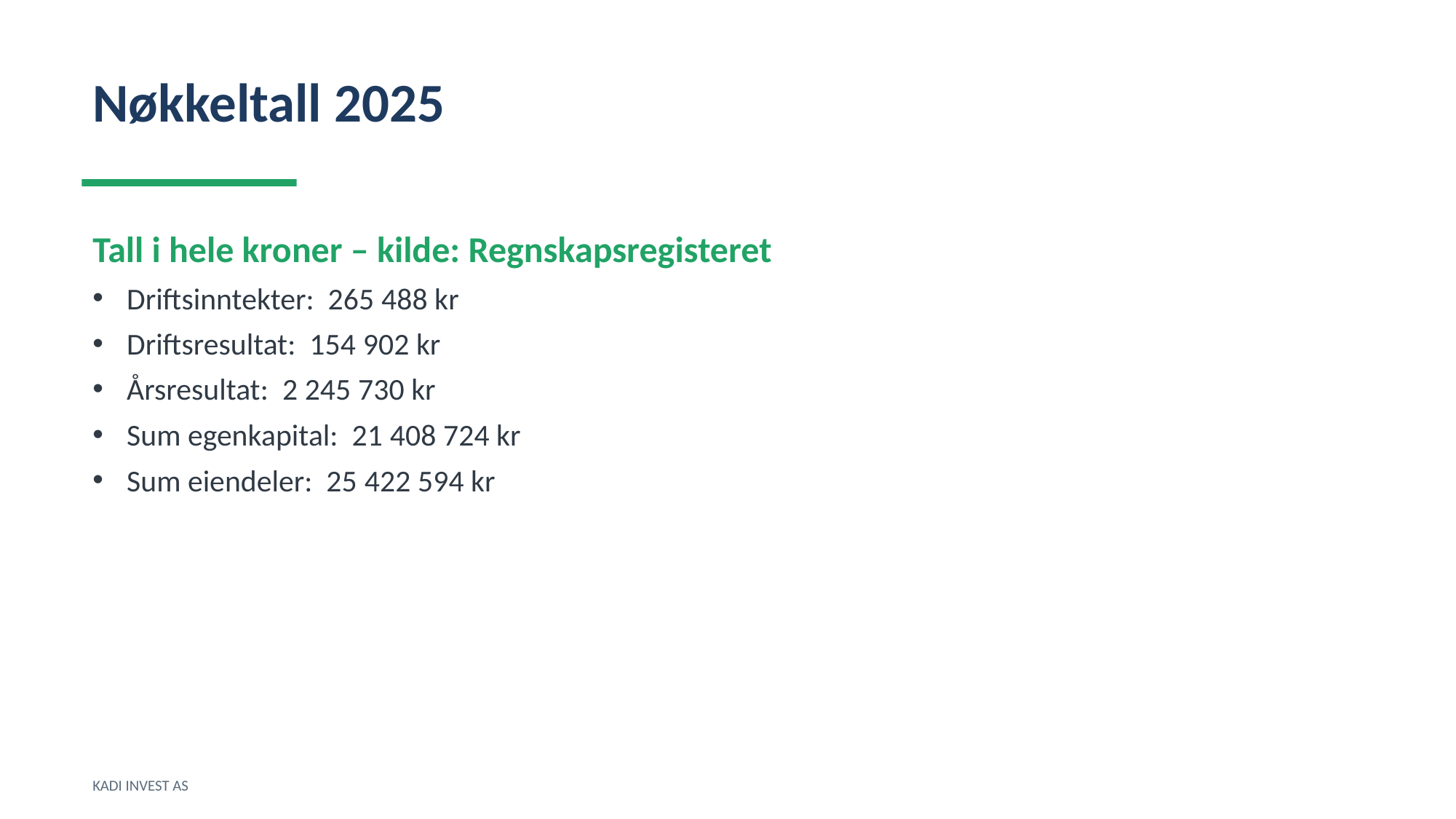

Nøkkeltall 2025

Tall i hele kroner – kilde: Regnskapsregisteret
Driftsinntekter:  265 488 kr
Driftsresultat:  154 902 kr
Årsresultat:  2 245 730 kr
Sum egenkapital:  21 408 724 kr
Sum eiendeler:  25 422 594 kr
KADI INVEST AS